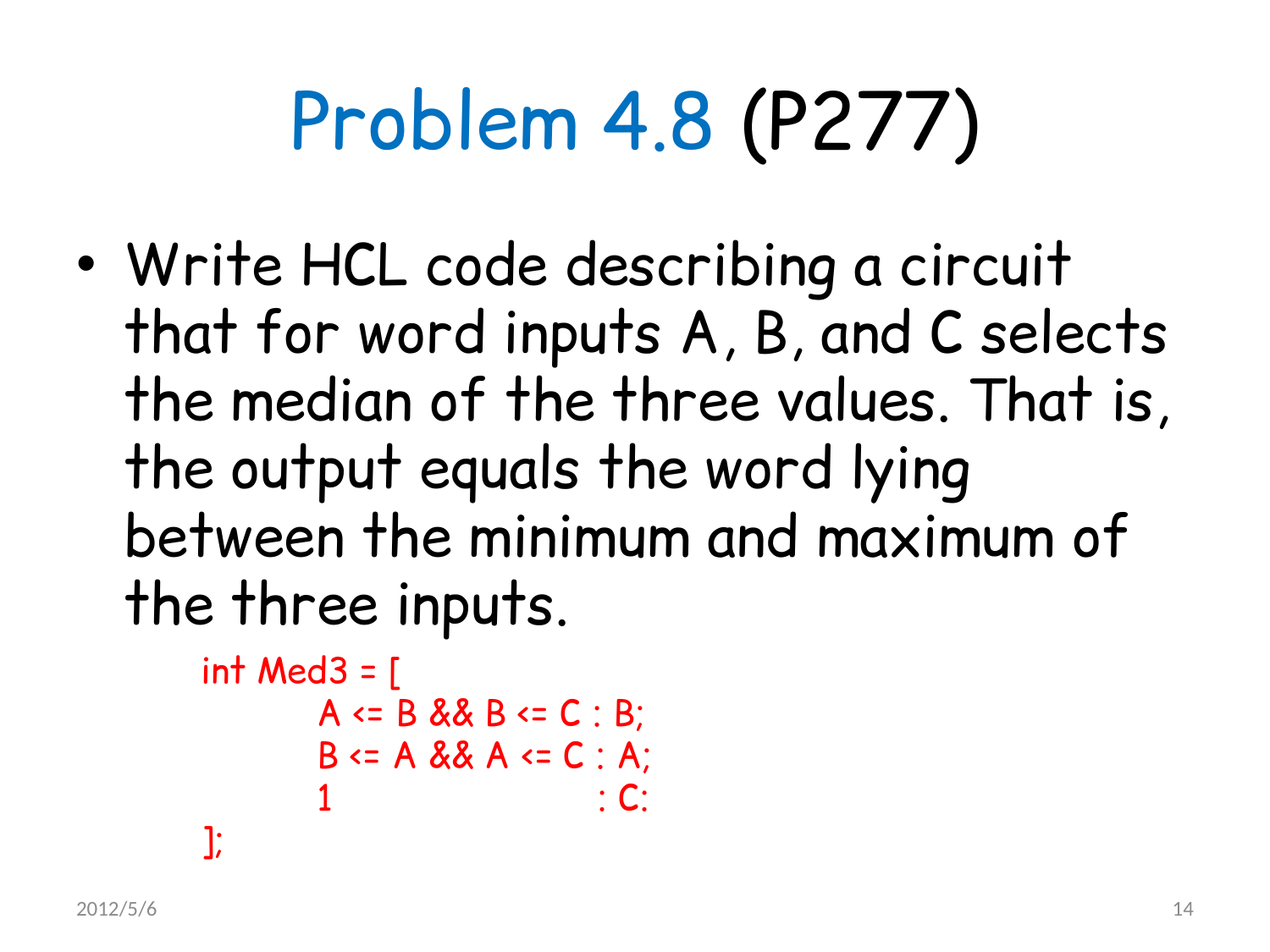

# Problem 4.8 (P277)
Write HCL code describing a circuit that for word inputs A, B, and C selects the median of the three values. That is, the output equals the word lying between the minimum and maximum of the three inputs.
int Med3 = [
           A <= B && B <= C : B;
           B <= A && A <= C : A;
           1                         : C:
];
2012/5/6
14